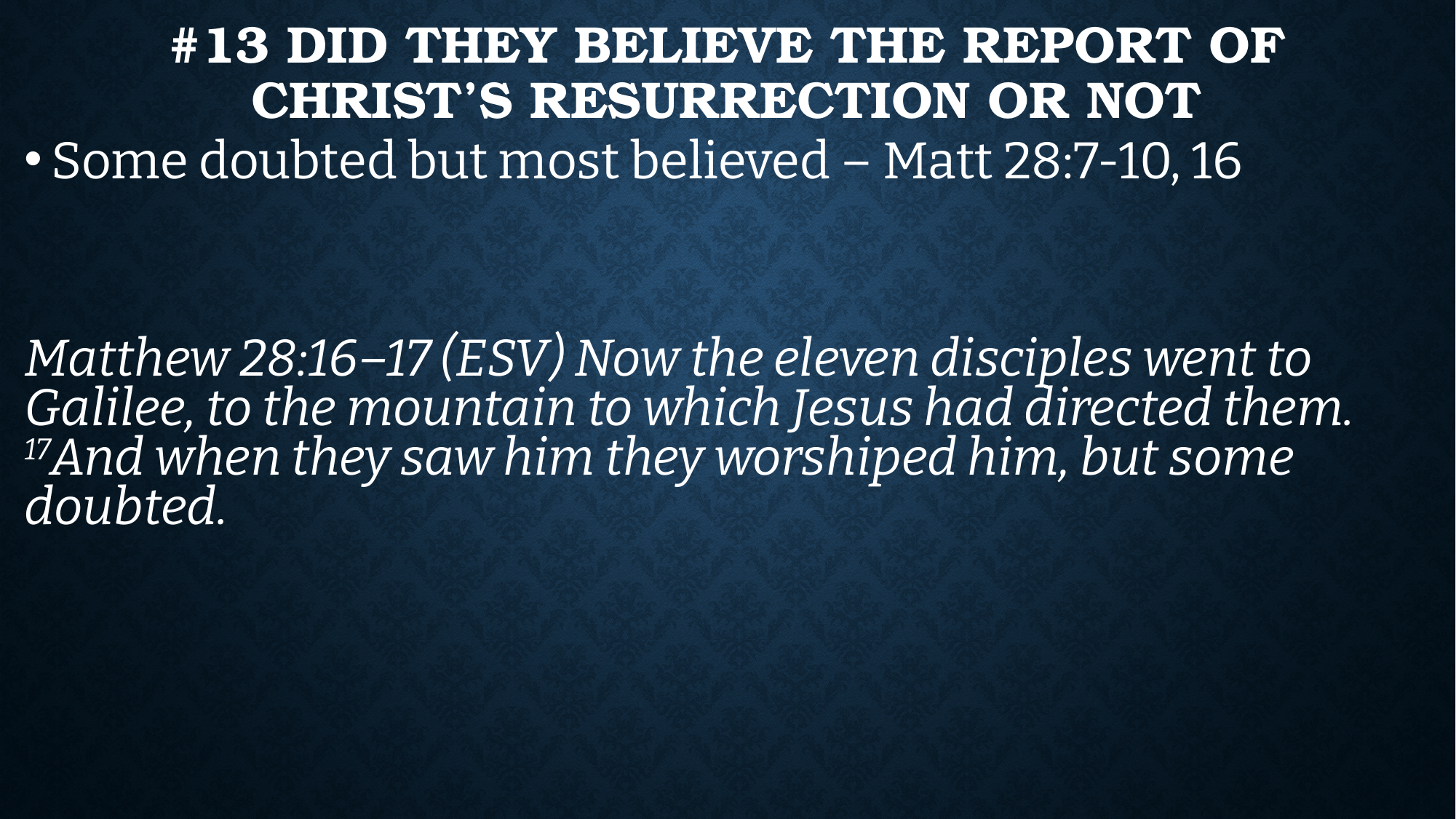

# #13 Did they believe the report of Christ’s resurrection or not
Some doubted but most believed – Matt 28:7-10, 16

Matthew 28:16–17 (ESV) Now the eleven disciples went to Galilee, to the mountain to which Jesus had directed them. 17And when they saw him they worshiped him, but some doubted.